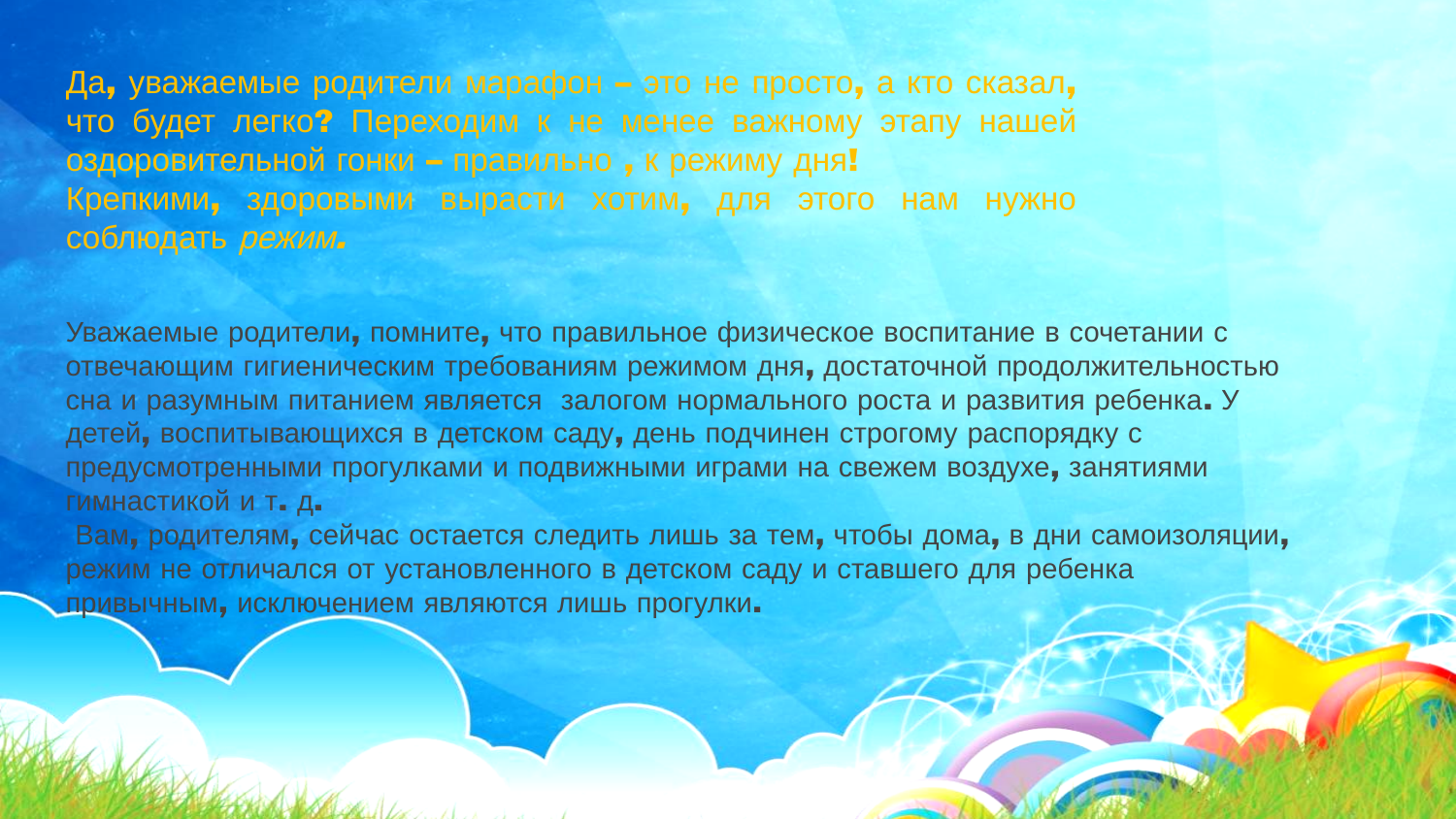

Да, уважаемые родители марафон – это не просто, а кто сказал, что будет легко? Переходим к не менее важному этапу нашей оздоровительной гонки – правильно , к режиму дня!
Крепкими, здоровыми вырасти хотим, для этого нам нужно соблюдать режим.

Уважаемые родители, помните, что правильное физическое воспитание в сочетании с отвечающим гигиеническим требованиям режимом дня, достаточной продолжительностью сна и разумным питанием является  залогом нормального роста и развития ребенка. У детей, воспитывающихся в детском саду, день подчинен строгому распорядку с предусмотренными прогулками и подвижными играми на свежем воздухе, занятиями гимнастикой и т. д.
 Вам, родителям, сейчас остается следить лишь за тем, чтобы дома, в дни самоизоляции, режим не отличался от установленного в детском саду и ставшего для ребенка привычным, исключением являются лишь прогулки.